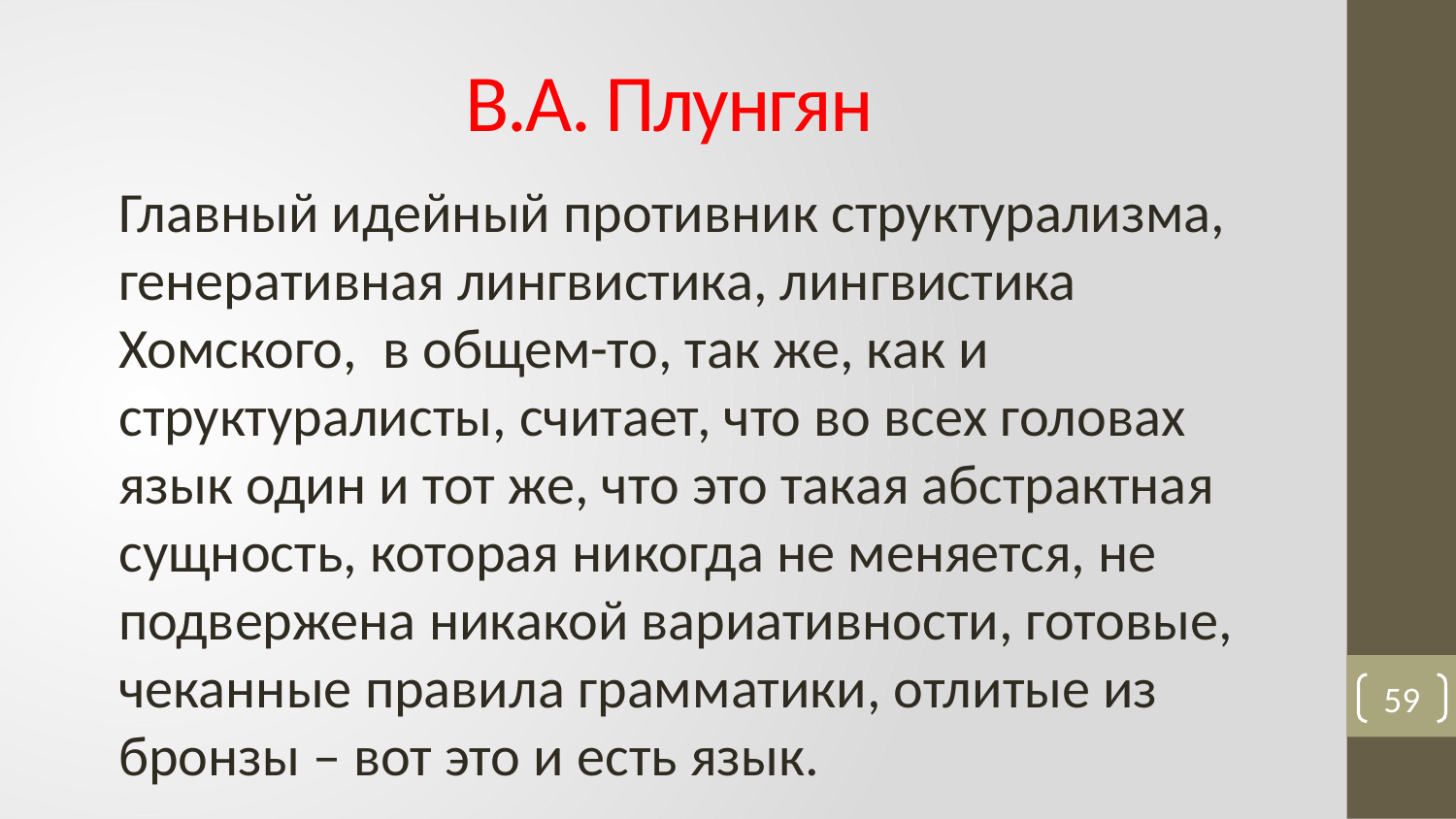

# В.А. Плунгян
Главный идейный противник структурализма, генеративная лингвистика, лингвистика Хомского,  в общем-то, так же, как и структуралисты, считает, что во всех головах язык один и тот же, что это такая абстрактная сущность, которая никогда не меняется, не подвержена никакой вариативности, готовые, чеканные правила грамматики, отлитые из бронзы – вот это и есть язык.
59